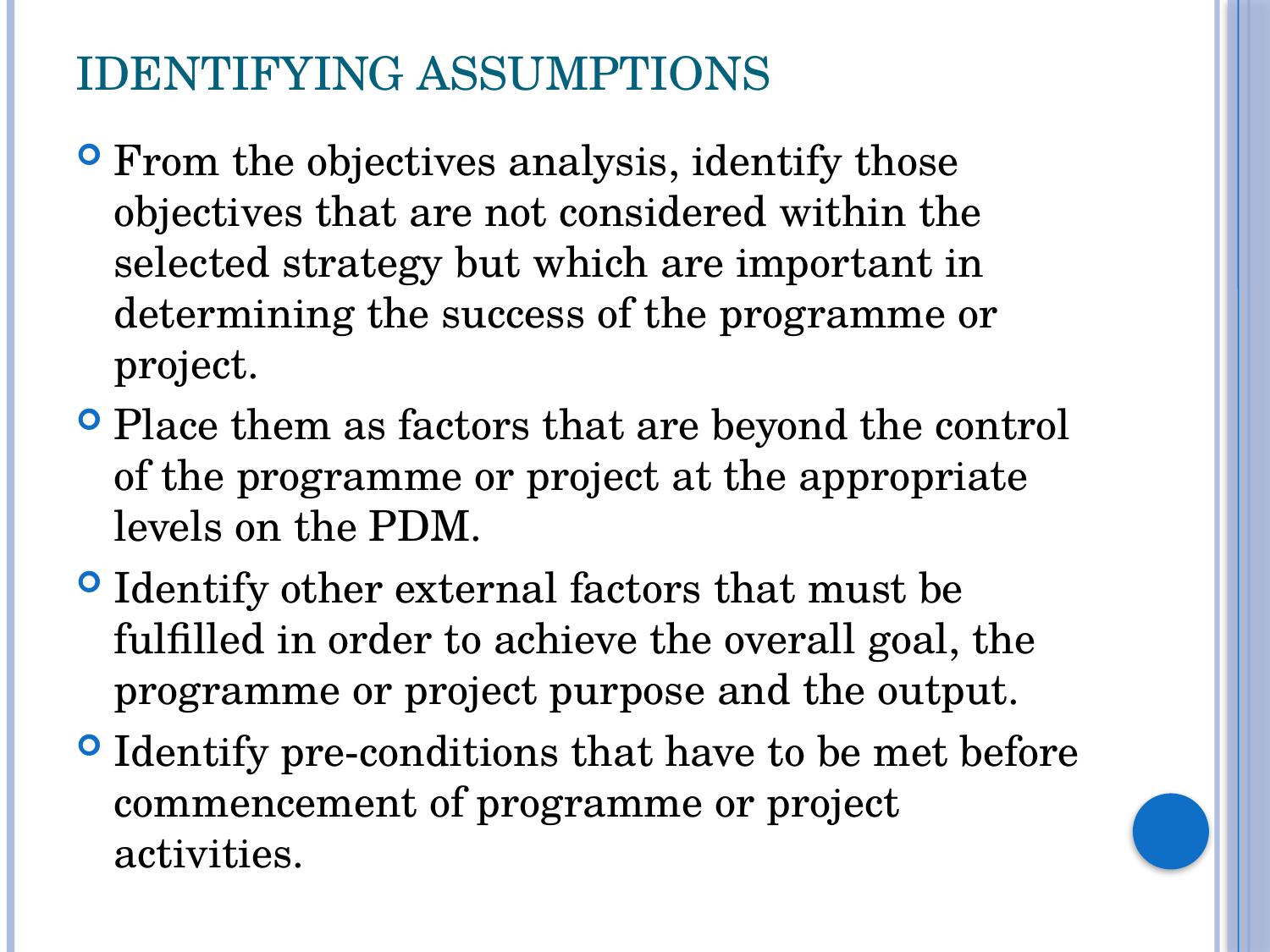

# Identifying Assumptions
From the objectives analysis, identify those objectives that are not considered within the selected strategy but which are important in determining the success of the programme or project.
Place them as factors that are beyond the control of the programme or project at the appropriate levels on the PDM.
Identify other external factors that must be fulfilled in order to achieve the overall goal, the programme or project purpose and the output.
Identify pre-conditions that have to be met before commencement of programme or project activities.